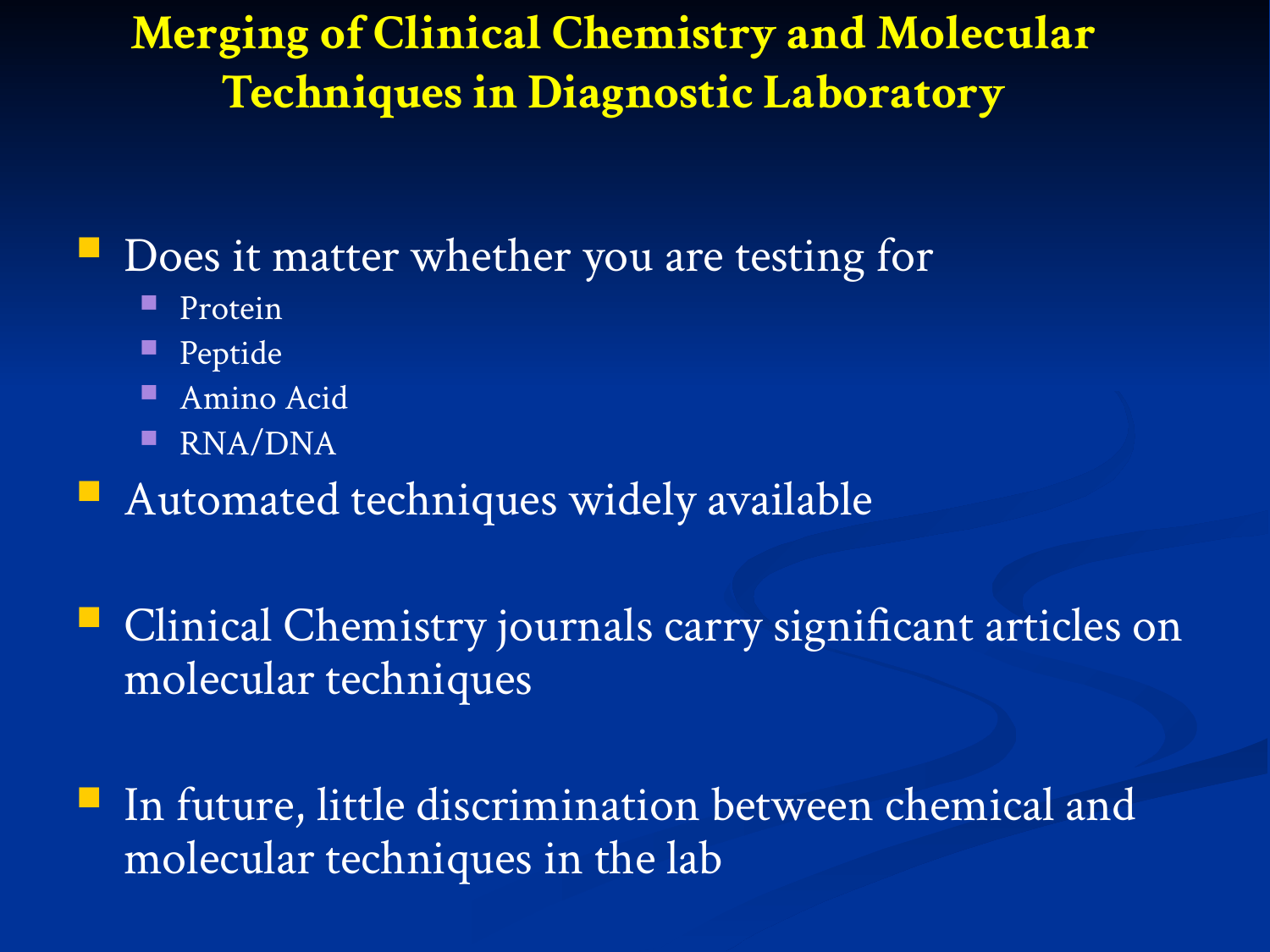

# Merging of Clinical Chemistry and Molecular Techniques in Diagnostic Laboratory
Does it matter whether you are testing for
Protein
Peptide
Amino Acid
RNA/DNA
Automated techniques widely available

Clinical Chemistry journals carry significant articles on molecular techniques

In future, little discrimination between chemical and molecular techniques in the lab